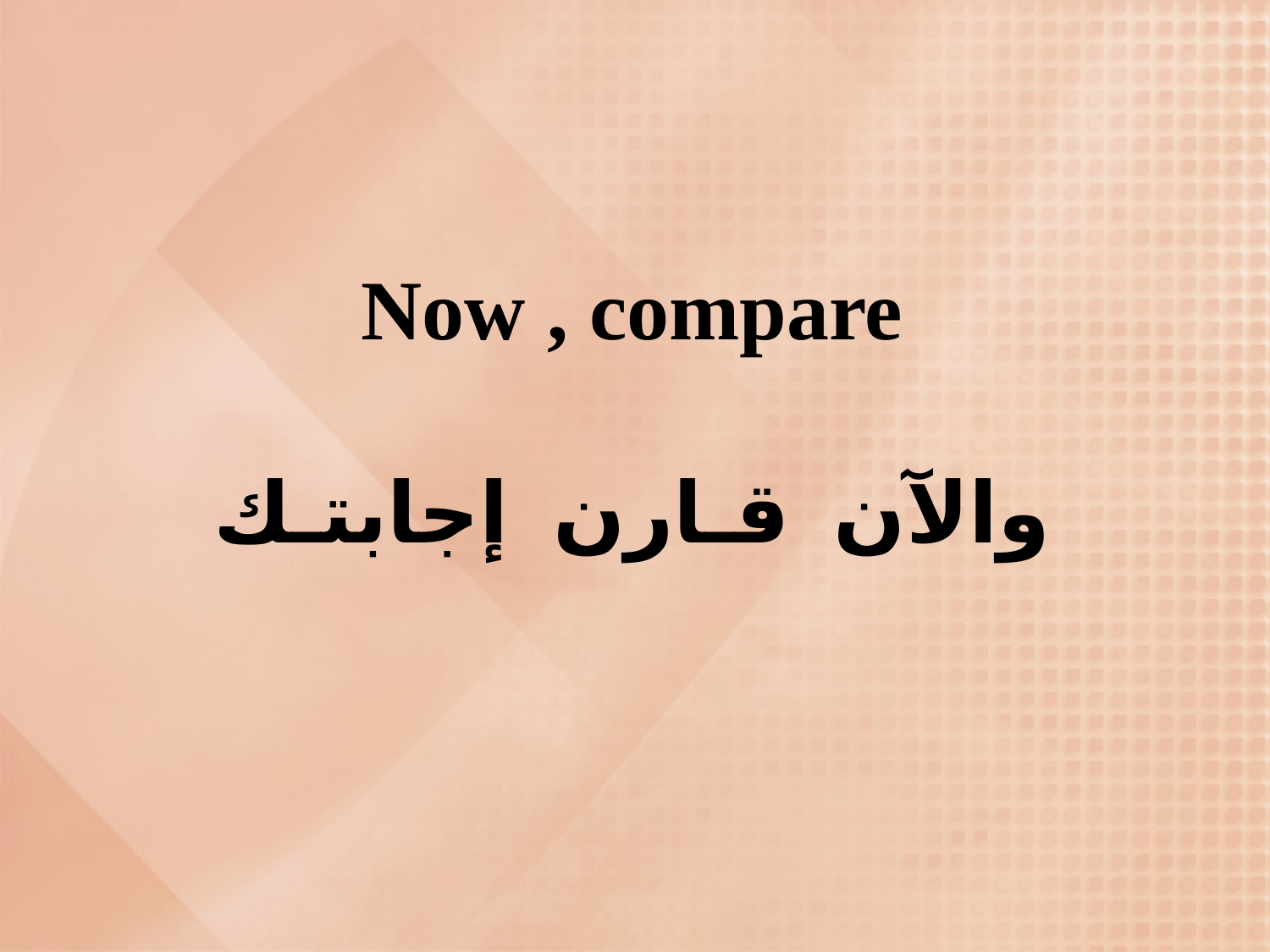

# Now , compare والآن  قـارن  إجابتـك